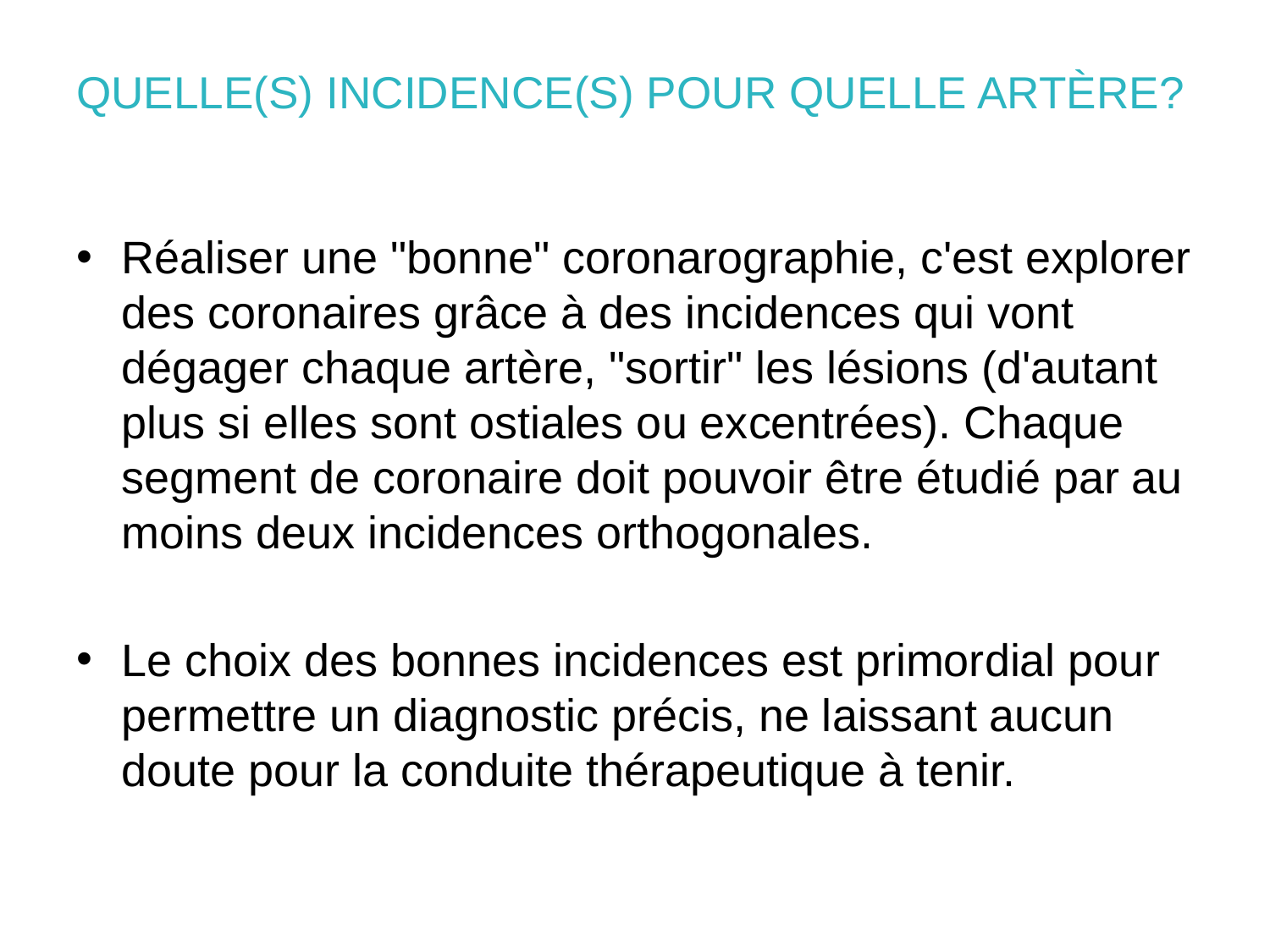

# QUELLE(S) INCIDENCE(S) POUR QUELLE ARTÈRE?
Réaliser une "bonne" coronarographie, c'est explorer des coronaires grâce à des incidences qui vont dégager chaque artère, "sortir" les lésions (d'autant plus si elles sont ostiales ou excentrées). Chaque segment de coronaire doit pouvoir être étudié par au moins deux incidences orthogonales.

Le choix des bonnes incidences est primordial pour permettre un diagnostic précis, ne laissant aucun doute pour la conduite thérapeutique à tenir.